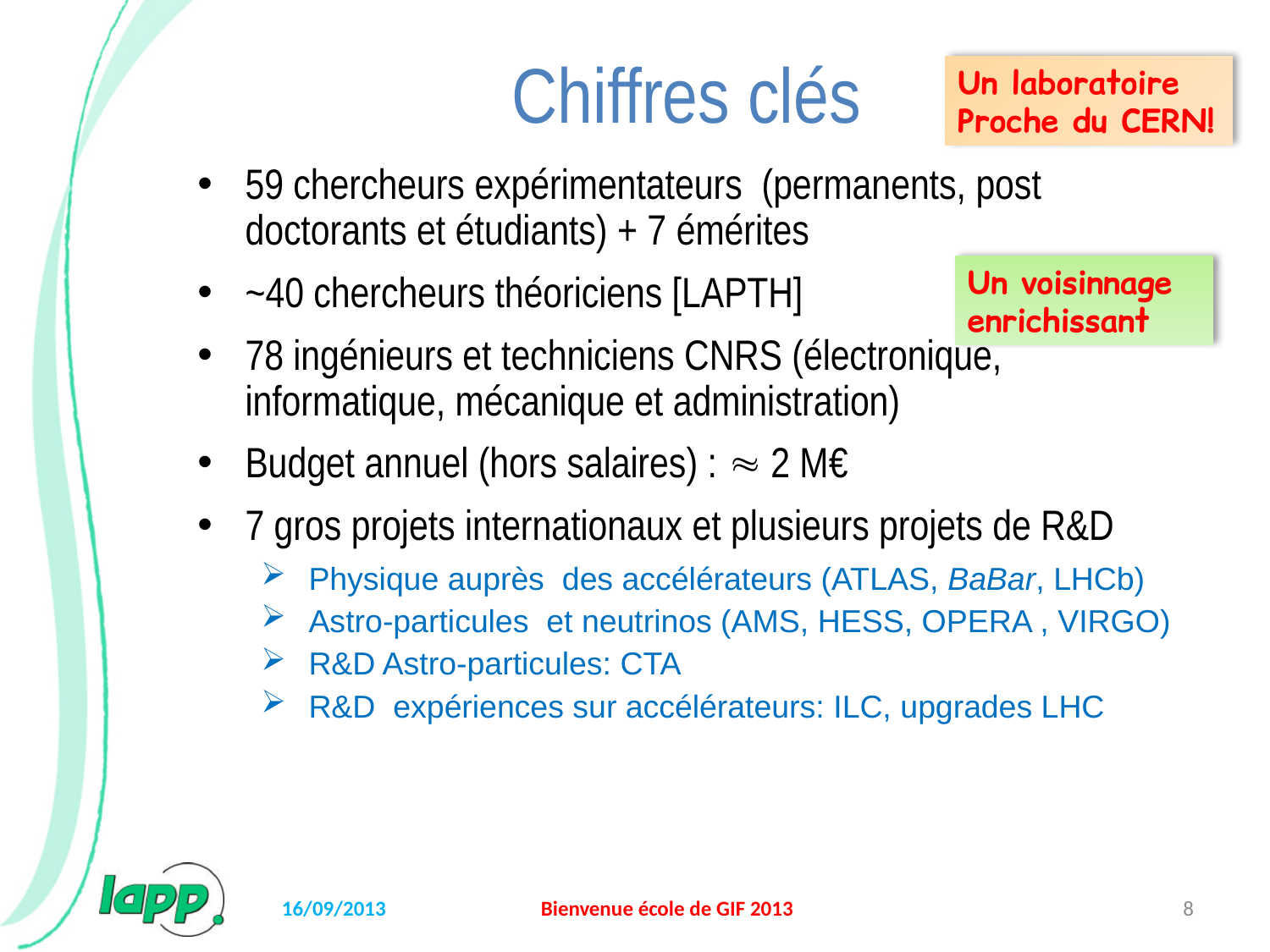

# Chiffres clés
Un laboratoire Proche du CERN!
59 chercheurs expérimentateurs  (permanents, post doctorants et étudiants) + 7 émérites
~40 chercheurs théoriciens [LAPTH]
78 ingénieurs et techniciens CNRS (électronique, informatique, mécanique et administration)
Budget annuel (hors salaires) : ≈ 2 M€
7 gros projets internationaux et plusieurs projets de R&D
Physique auprès  des accélérateurs (ATLAS, BaBar, LHCb)
Astro-particules  et neutrinos (AMS, HESS, OPERA , VIRGO)
R&D Astro-particules: CTA
R&D  expériences sur accélérateurs: ILC, upgrades LHC

Un voisinnage enrichissant
16/09/2013
Bienvenue école de GIF 2013
8